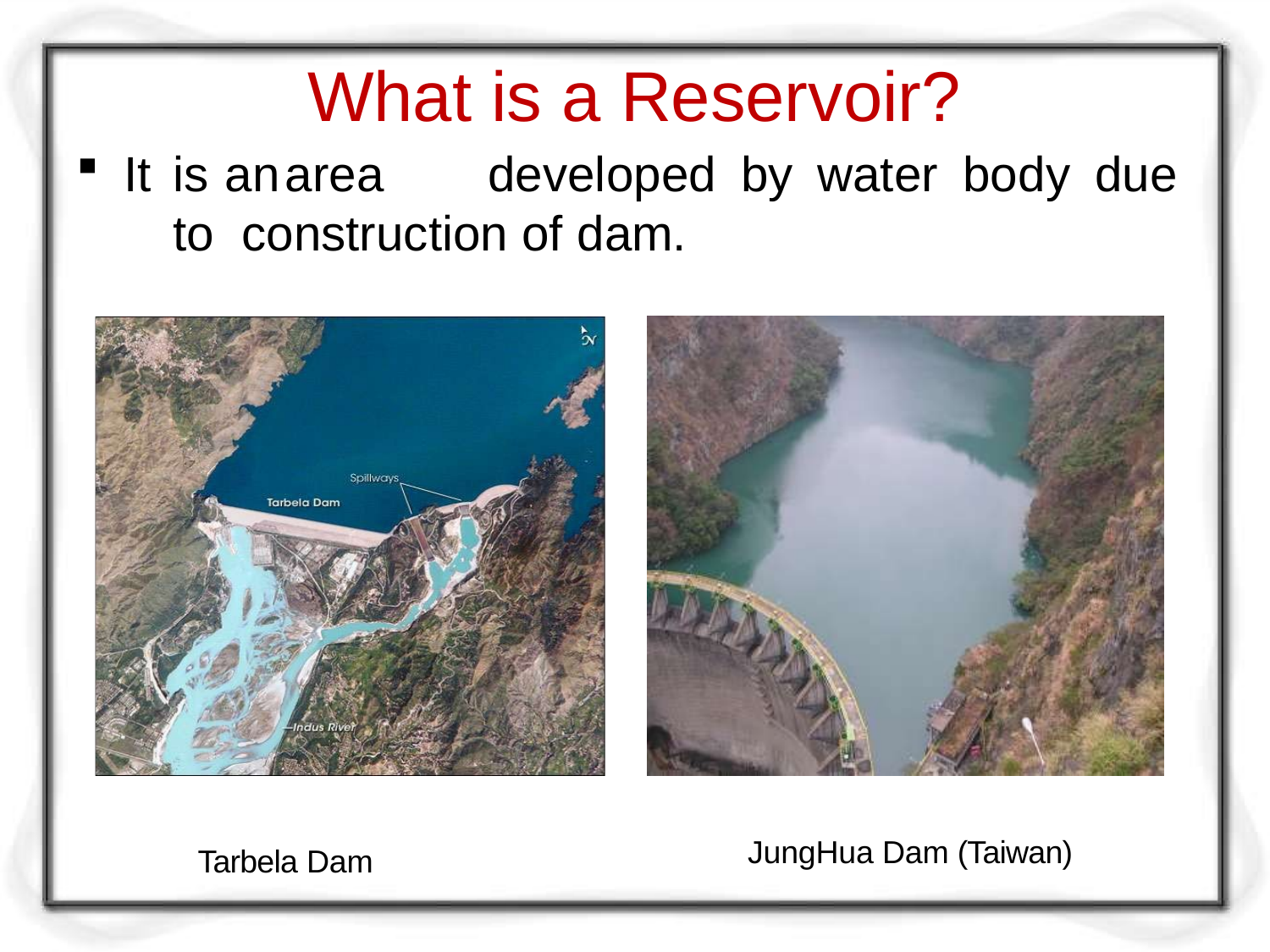

# What is a Reservoir?
It	is	an	area	developed	by	water	body	due	to  construction of dam.

JungHua Dam (Taiwan)
Tarbela Dam